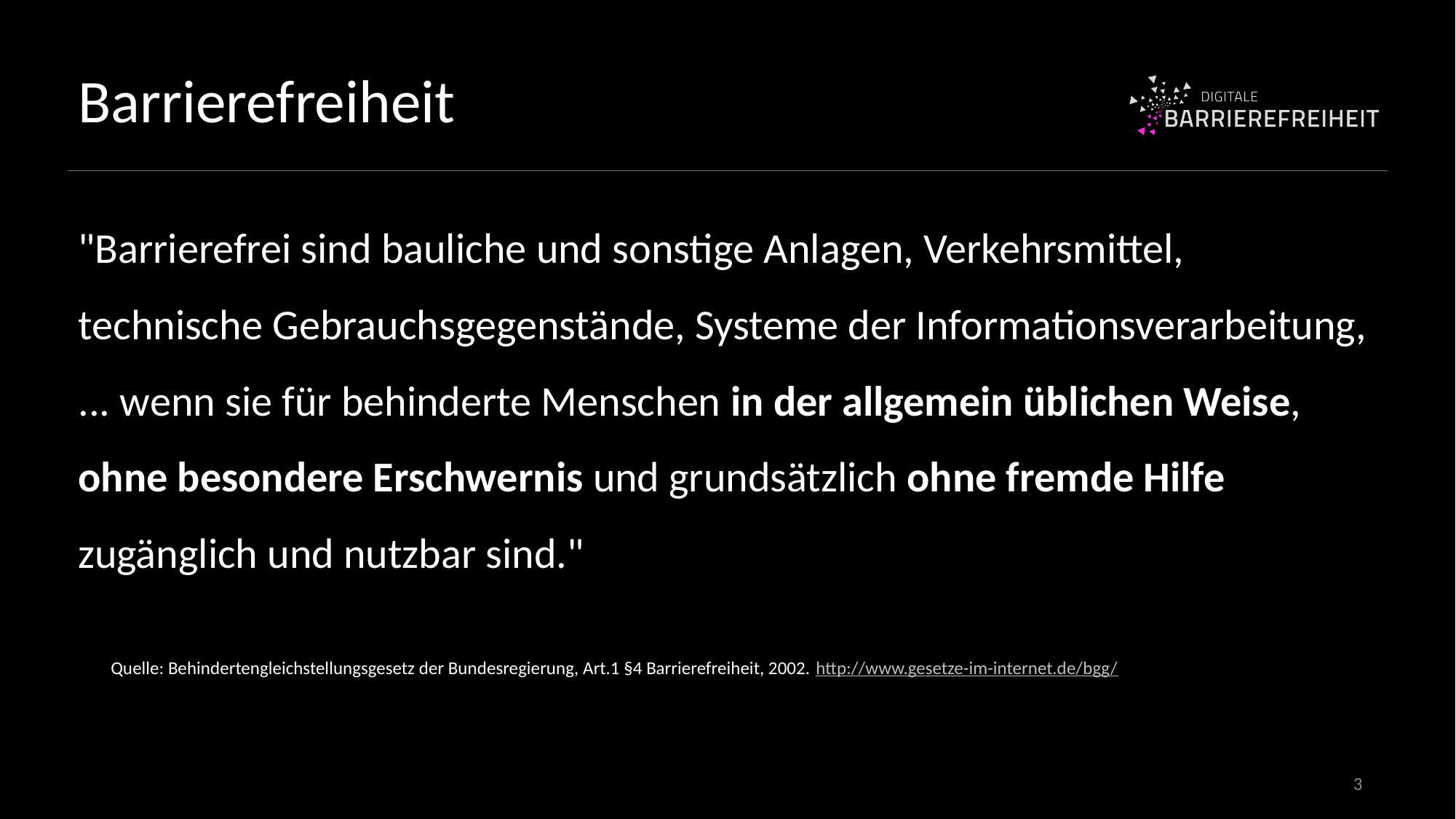

# Barrierefreiheit
"Barrierefrei sind bauliche und sonstige Anlagen, Verkehrsmittel, technische Gebrauchsgegenstände, Systeme der Informationsverarbeitung, ... wenn sie für behinderte Menschen in der allgemein üblichen Weise, ohne besondere Erschwernis und grundsätzlich ohne fremde Hilfe zugänglich und nutzbar sind."
Quelle: Behindertengleichstellungsgesetz der Bundesregierung, Art.1 §4 Barrierefreiheit, 2002. http://www.gesetze-im-internet.de/bgg/
3